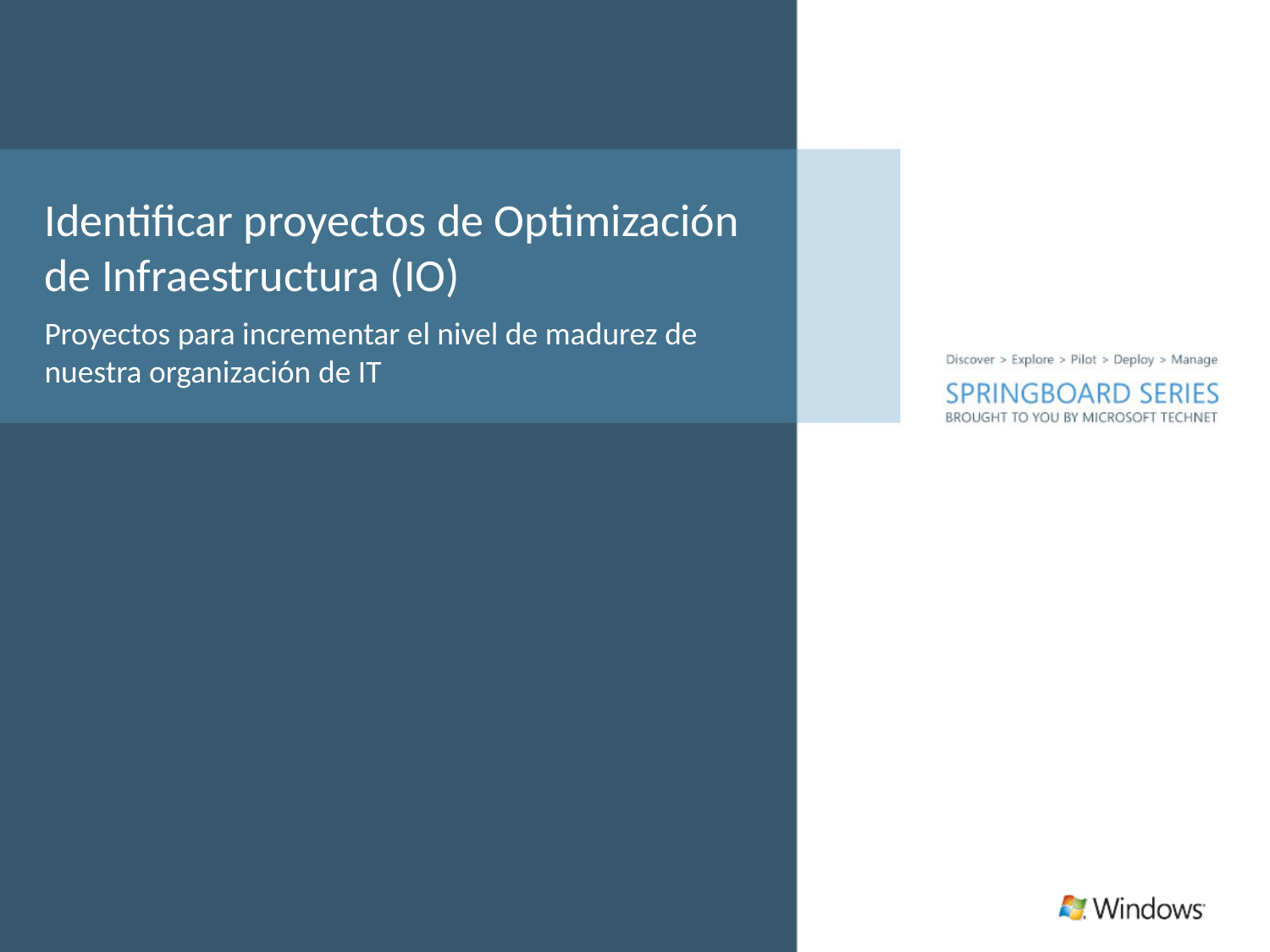

# Identificar proyectos de Optimización de Infraestructura (IO)
Proyectos para incrementar el nivel de madurez de nuestra organización de IT